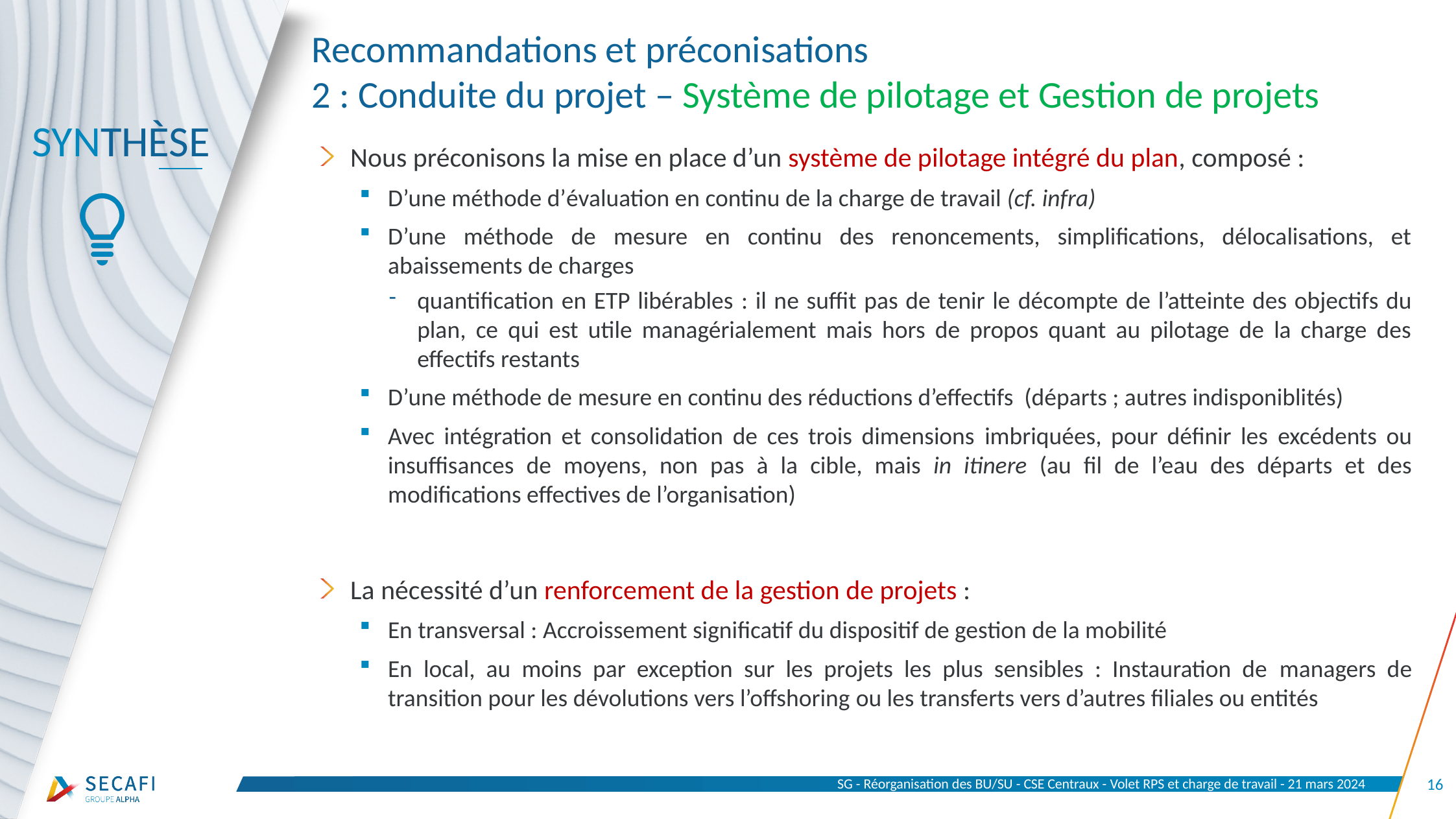

# Recommandations et préconisations 2 : Conduite du projet – Système de pilotage et Gestion de projets
Nous préconisons la mise en place d’un système de pilotage intégré du plan, composé :
D’une méthode d’évaluation en continu de la charge de travail (cf. infra)
D’une méthode de mesure en continu des renoncements, simplifications, délocalisations, et abaissements de charges
quantification en ETP libérables : il ne suffit pas de tenir le décompte de l’atteinte des objectifs du plan, ce qui est utile managérialement mais hors de propos quant au pilotage de la charge des effectifs restants
D’une méthode de mesure en continu des réductions d’effectifs  (départs ; autres indisponiblités)
Avec intégration et consolidation de ces trois dimensions imbriquées, pour définir les excédents ou insuffisances de moyens, non pas à la cible, mais in itinere (au fil de l’eau des départs et des modifications effectives de l’organisation)

La nécessité d’un renforcement de la gestion de projets :
En transversal : Accroissement significatif du dispositif de gestion de la mobilité
En local, au moins par exception sur les projets les plus sensibles : Instauration de managers de transition pour les dévolutions vers l’offshoring ou les transferts vers d’autres filiales ou entités

SG - Réorganisation des BU/SU - CSE Centraux - Volet RPS et charge de travail - 21 mars 2024
16